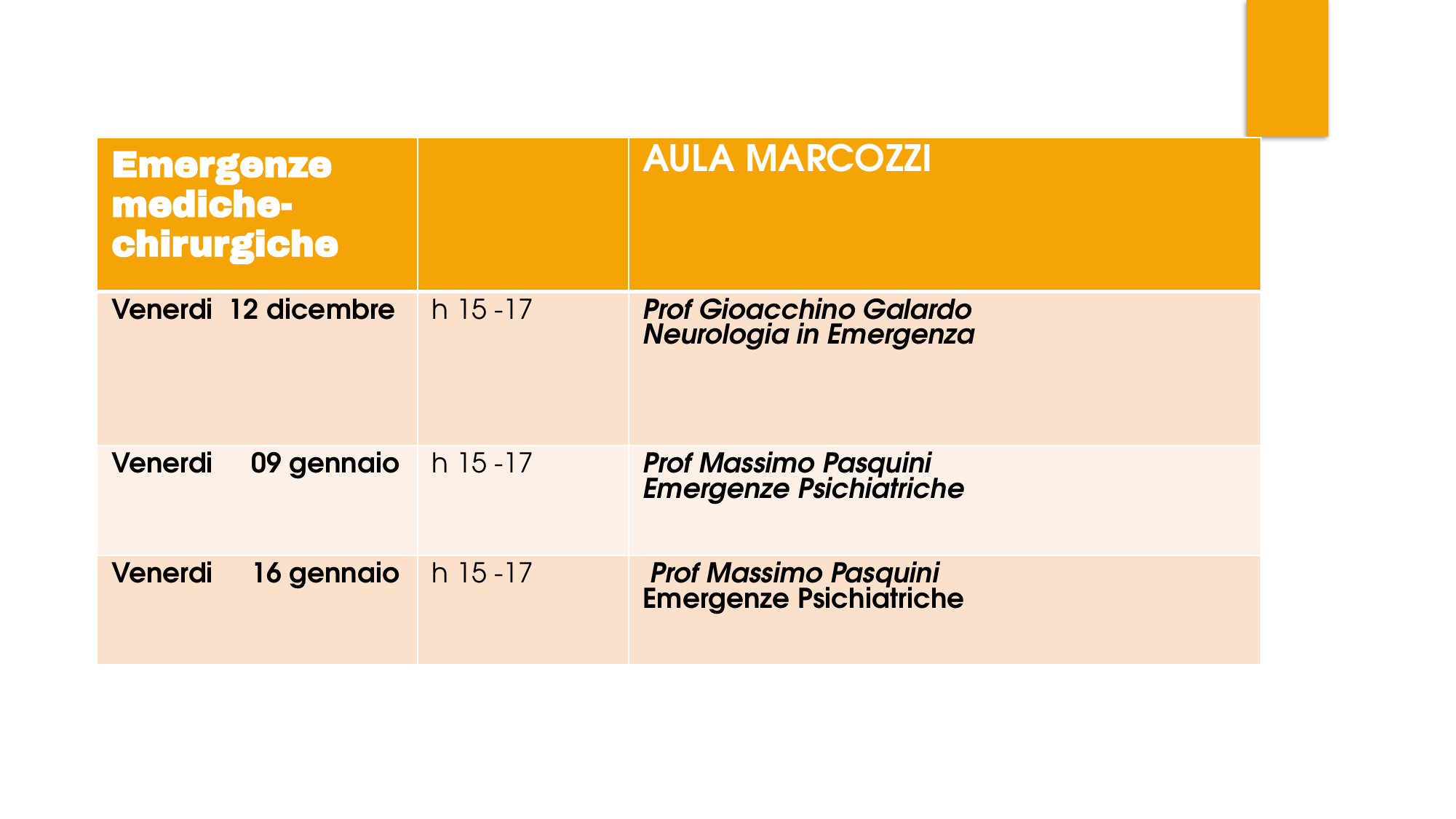

| Emergenze mediche-chirurgiche |  | AULA MARCOZZI |
| --- | --- | --- |
| Venerdi 12 dicembre | h 15 -17 | Prof Gioacchino Galardo Neurologia in Emergenza |
| Venerdi 09 gennaio | h 15 -17 | Prof Massimo Pasquini Emergenze Psichiatriche |
| Venerdi 16 gennaio | h 15 -17 | Prof Massimo Pasquini Emergenze Psichiatriche |